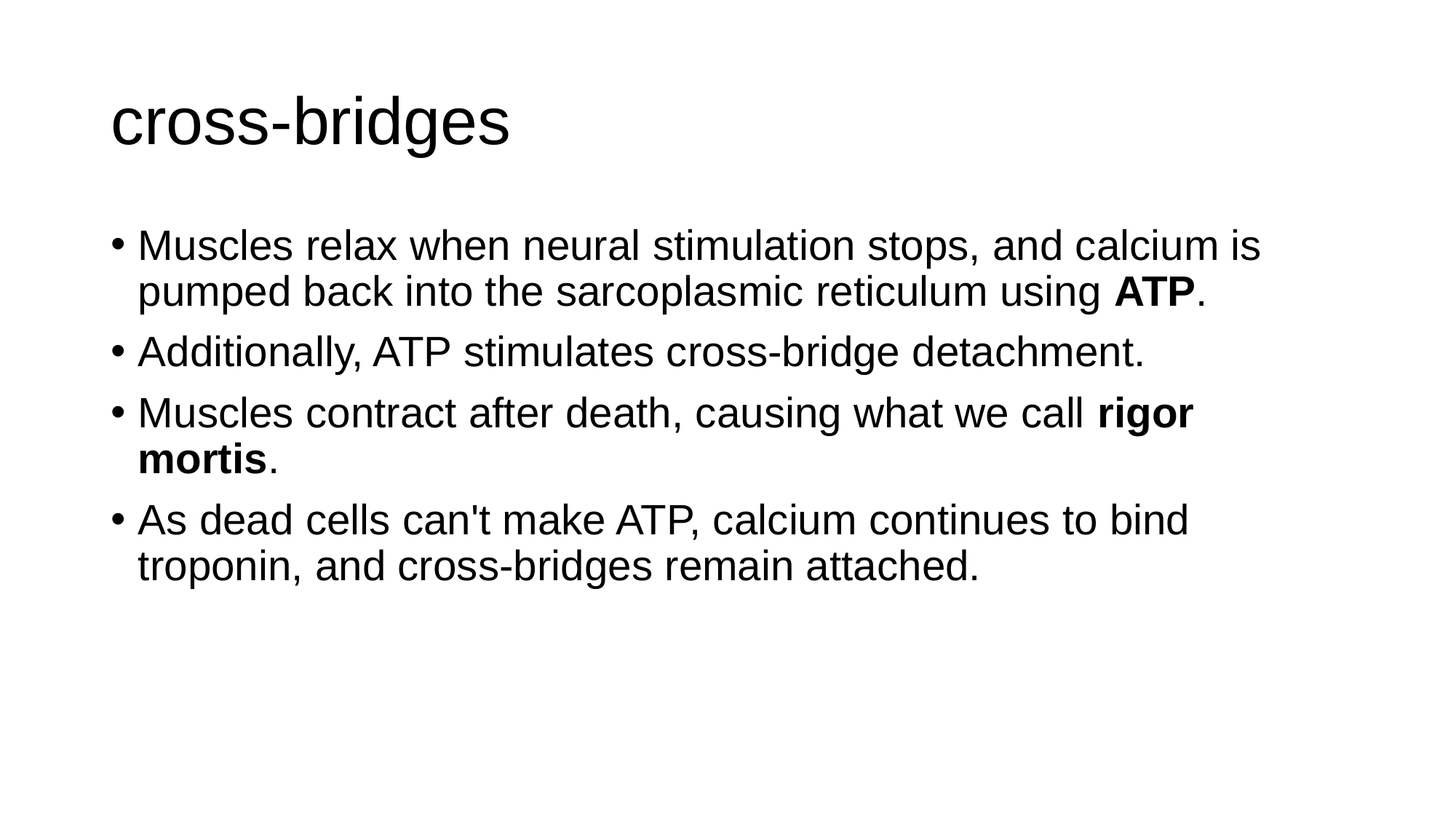

# cross-bridges
Muscles relax when neural stimulation stops, and calcium is pumped back into the sarcoplasmic reticulum using ATP.
Additionally, ATP stimulates cross-bridge detachment.
Muscles contract after death, causing what we call rigor mortis.
As dead cells can't make ATP, calcium continues to bind troponin, and cross-bridges remain attached.